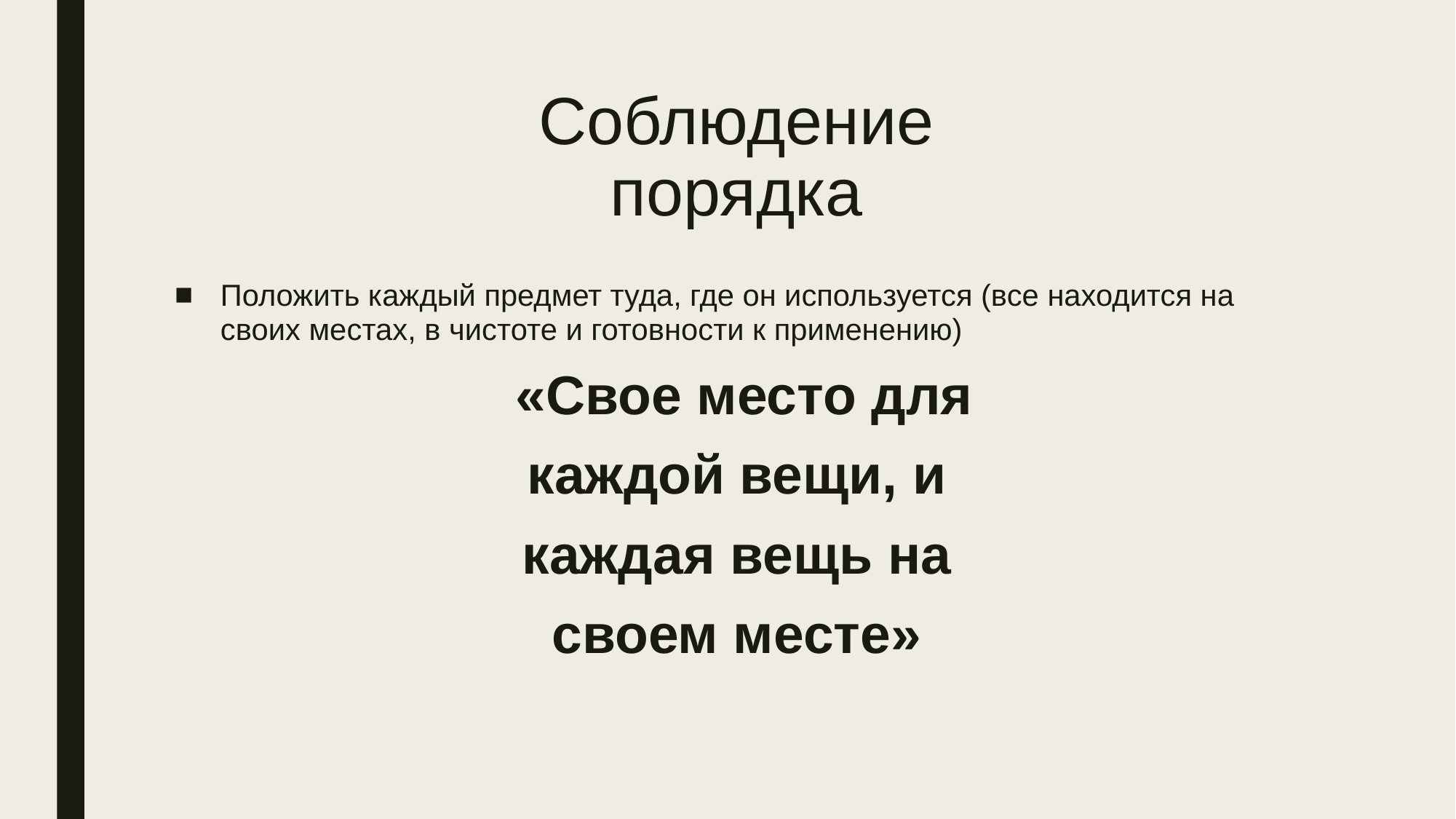

# Соблюдение порядка
Положить каждый предмет туда, где он используется (все находится на своих местах, в чистоте и готовности к применению)
 «Свое место для
каждой вещи, и
каждая вещь на
своем месте»